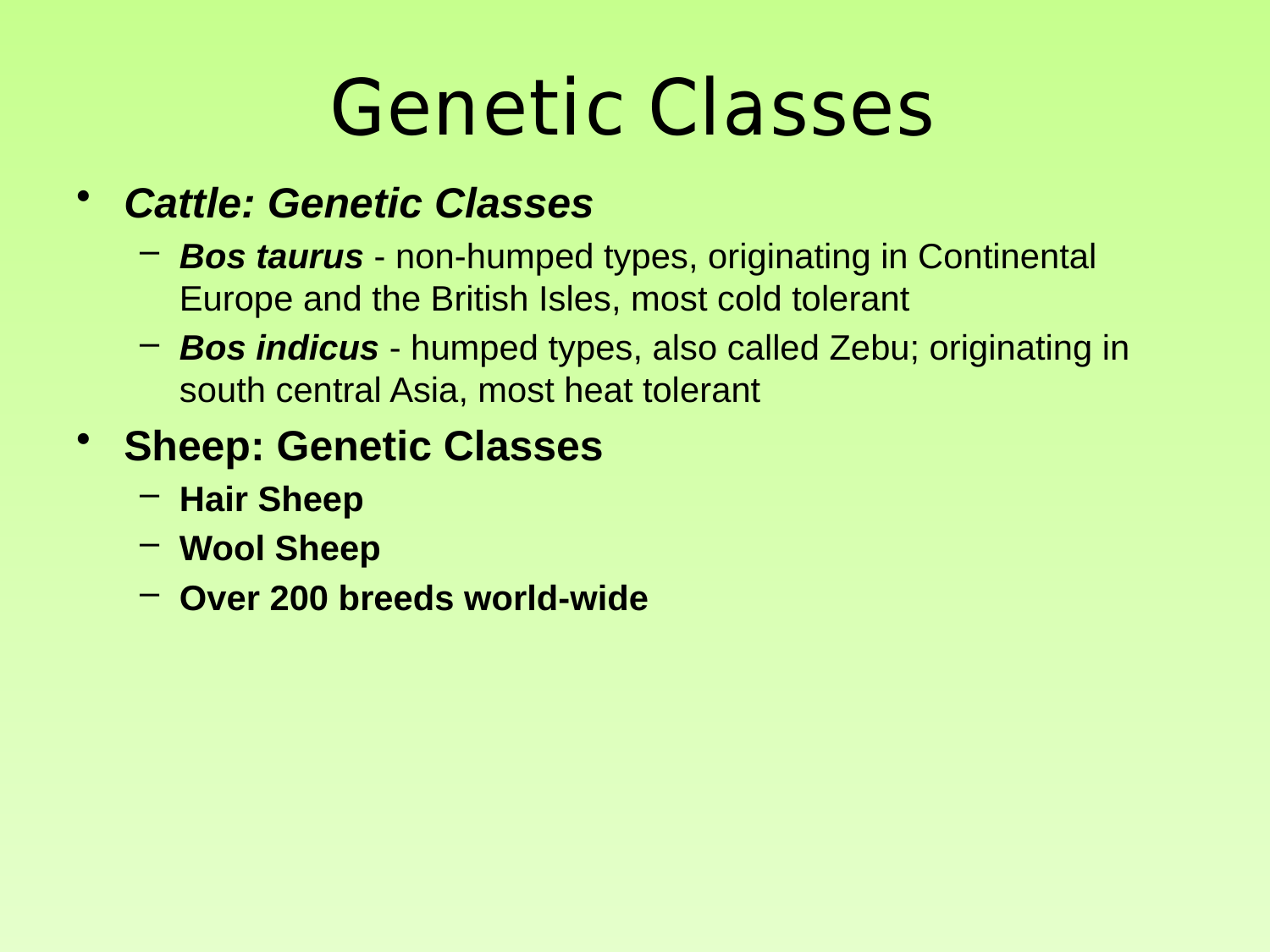

# Genetic Classes
Cattle: Genetic Classes
Bos taurus - non-humped types, originating in Continental Europe and the British Isles, most cold tolerant
Bos indicus - humped types, also called Zebu; originating in south central Asia, most heat tolerant
Sheep: Genetic Classes
Hair Sheep
Wool Sheep
Over 200 breeds world-wide